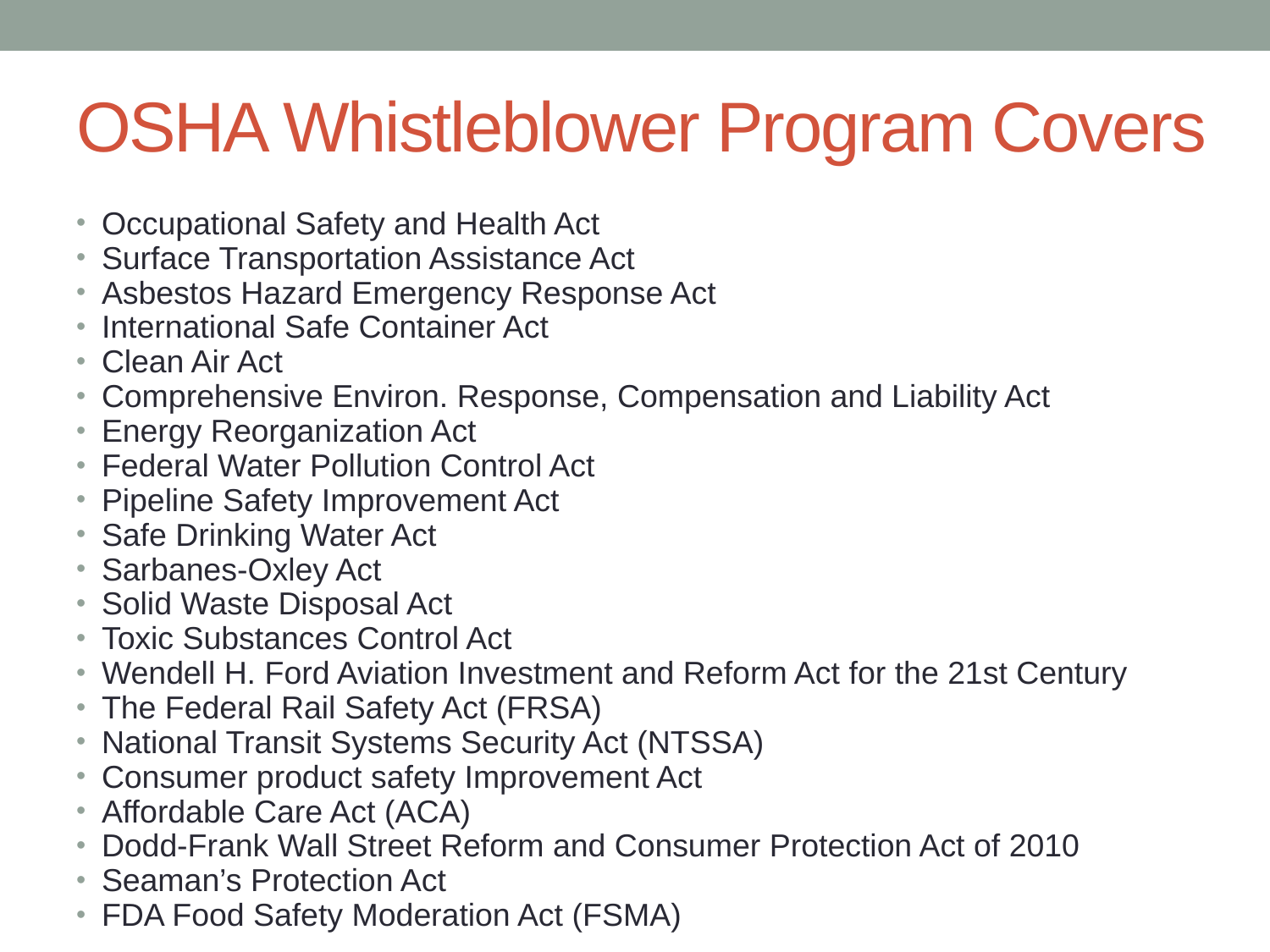

OSHA Whistleblower Program Covers
Occupational Safety and Health Act
Surface Transportation Assistance Act
Asbestos Hazard Emergency Response Act
International Safe Container Act
Clean Air Act
Comprehensive Environ. Response, Compensation and Liability Act
Energy Reorganization Act
Federal Water Pollution Control Act
Pipeline Safety Improvement Act
Safe Drinking Water Act
Sarbanes-Oxley Act
Solid Waste Disposal Act
Toxic Substances Control Act
Wendell H. Ford Aviation Investment and Reform Act for the 21st Century
The Federal Rail Safety Act (FRSA)
National Transit Systems Security Act (NTSSA)
Consumer product safety Improvement Act
Affordable Care Act (ACA)
Dodd-Frank Wall Street Reform and Consumer Protection Act of 2010
Seaman’s Protection Act
FDA Food Safety Moderation Act (FSMA)